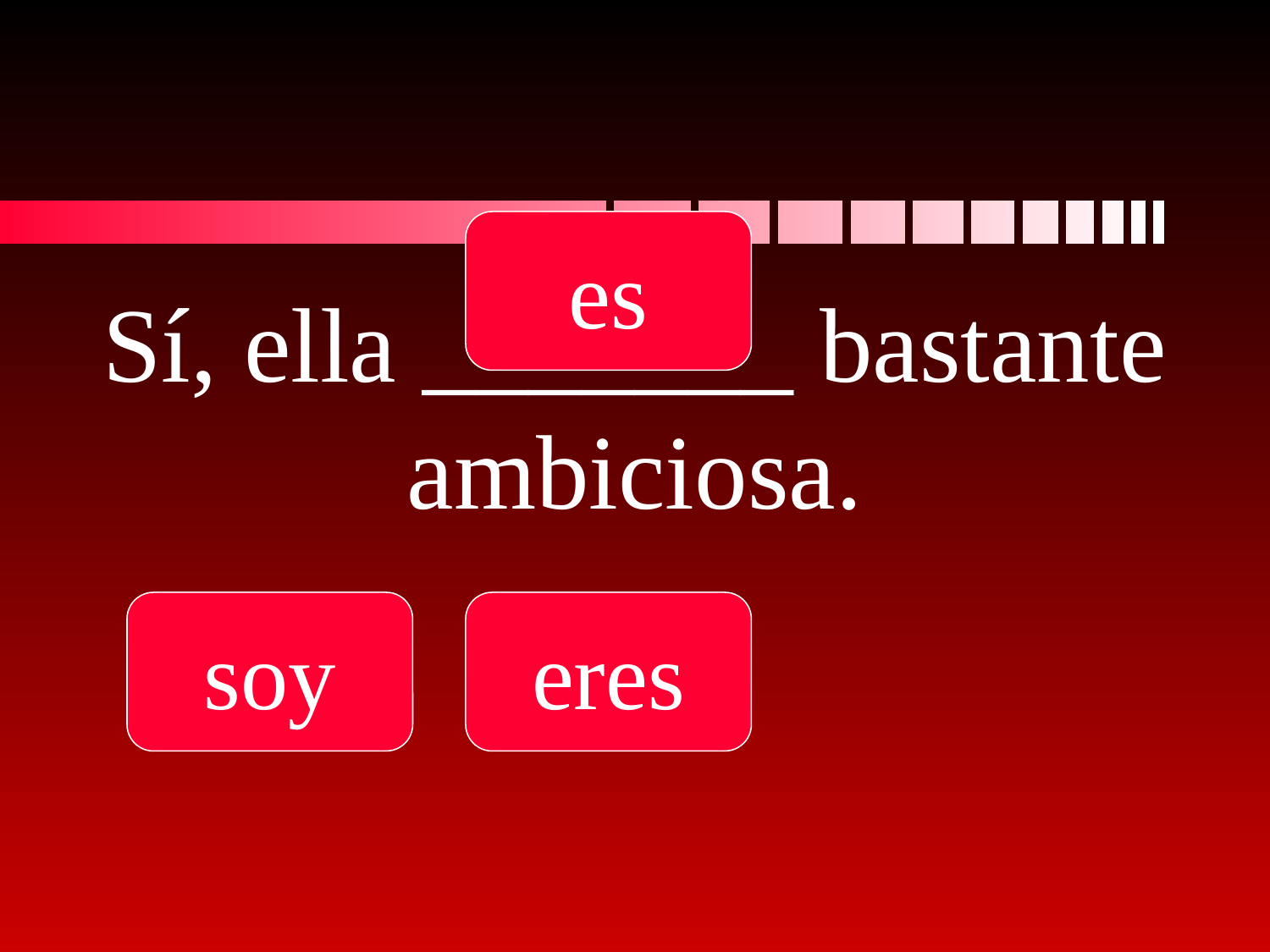

es
# Sí, ella _______ bastante ambiciosa.
soy
eres